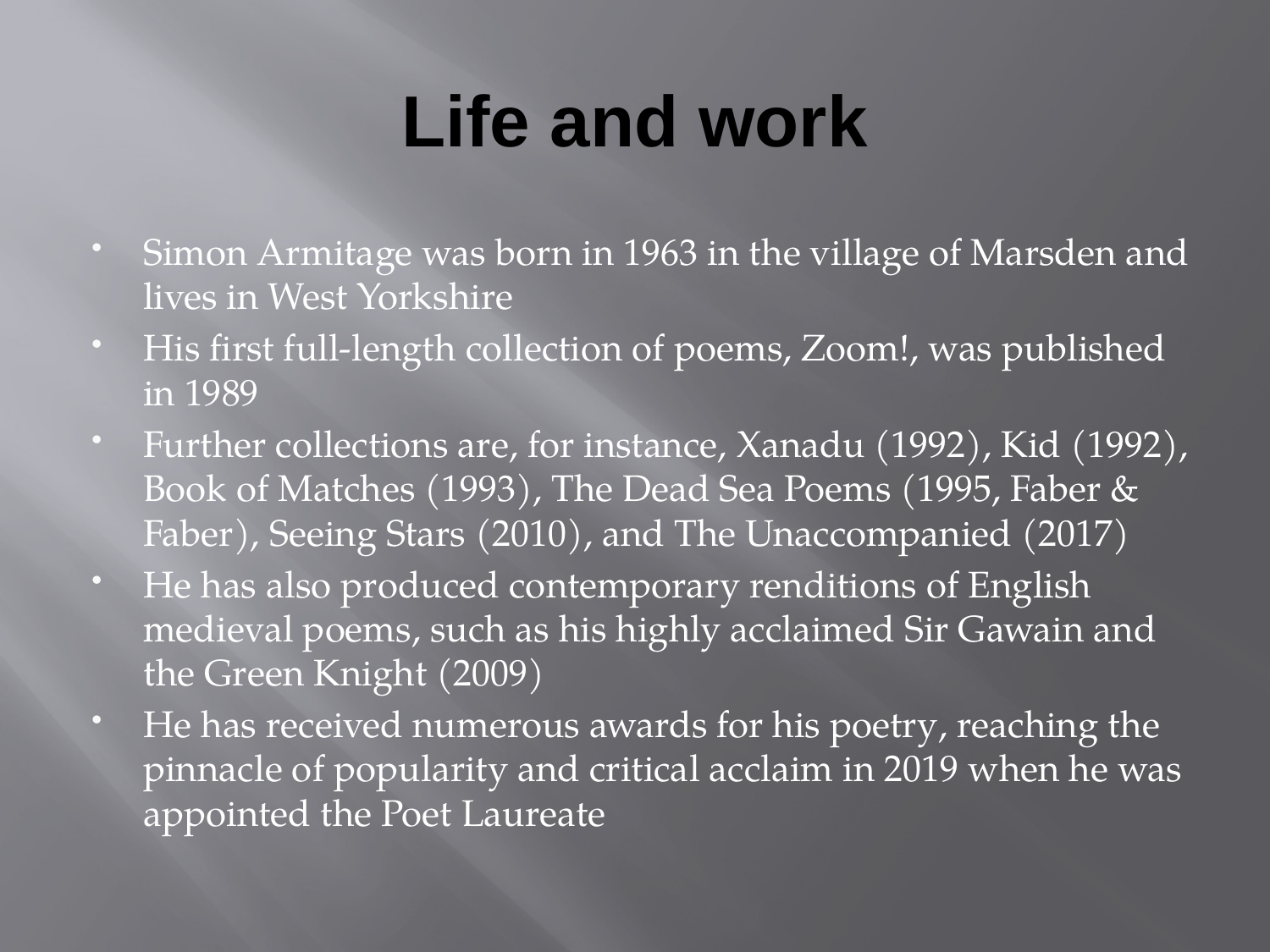

# Life and work
Simon Armitage was born in 1963 in the village of Marsden and lives in West Yorkshire
His first full-length collection of poems, Zoom!, was published in 1989
Further collections are, for instance, Xanadu (1992), Kid (1992), Book of Matches (1993), The Dead Sea Poems (1995, Faber & Faber), Seeing Stars (2010), and The Unaccompanied (2017)
He has also produced contemporary renditions of English medieval poems, such as his highly acclaimed Sir Gawain and the Green Knight (2009)
He has received numerous awards for his poetry, reaching the pinnacle of popularity and critical acclaim in 2019 when he was appointed the Poet Laureate